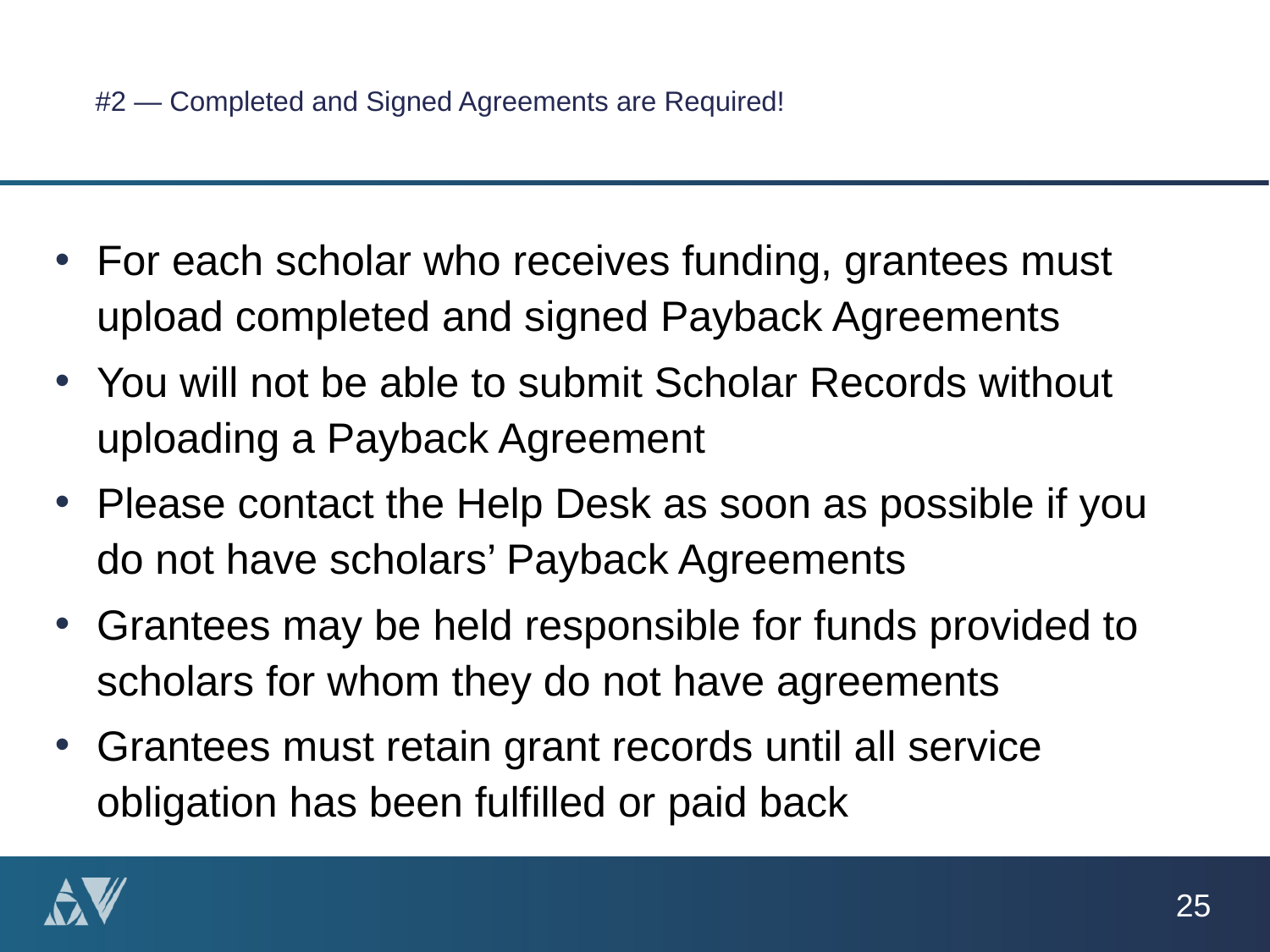

# #2 — Completed and Signed Agreements are Required!
For each scholar who receives funding, grantees must upload completed and signed Payback Agreements
You will not be able to submit Scholar Records without uploading a Payback Agreement
Please contact the Help Desk as soon as possible if you do not have scholars’ Payback Agreements
Grantees may be held responsible for funds provided to scholars for whom they do not have agreements
Grantees must retain grant records until all service obligation has been fulfilled or paid back

25